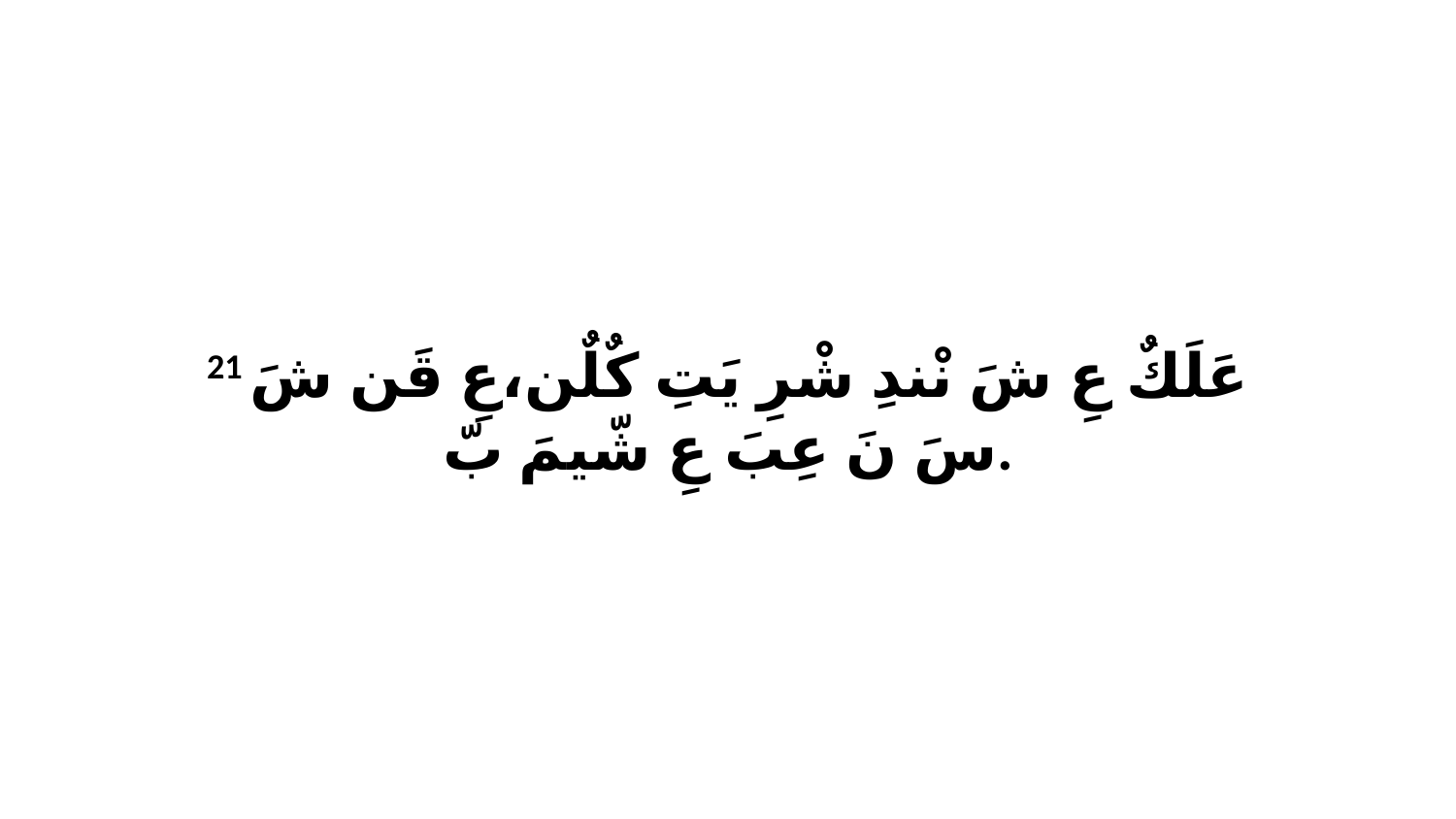

21 عَلَكٌ عِ شَ نْندِ شْرِ يَتِ كٌلٌن،عِ قَن شَ سَ نَ عِبَ عِ شّيمَ بّ.